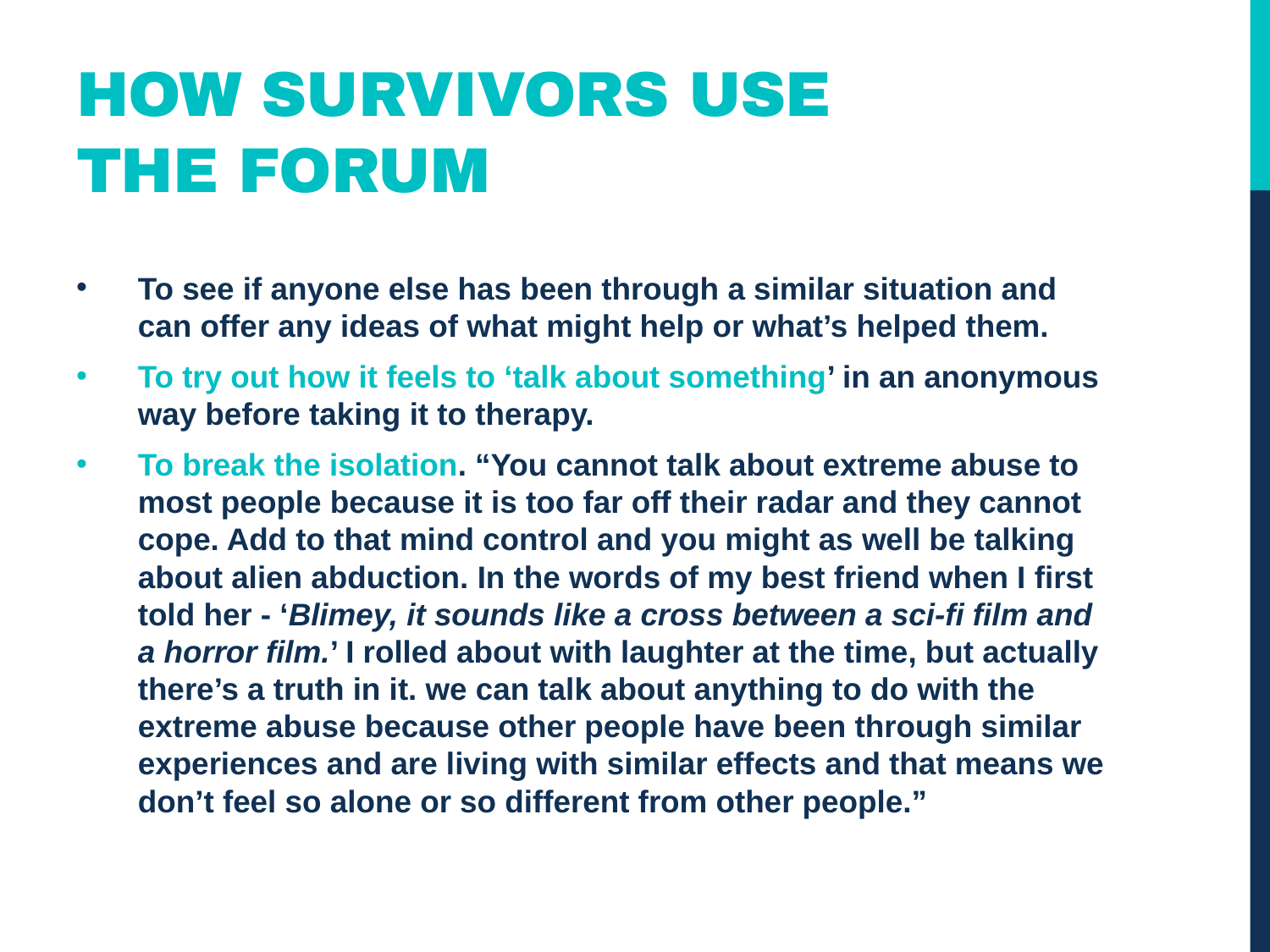

# How survivors use the forum
To see if anyone else has been through a similar situation and can offer any ideas of what might help or what’s helped them.
To try out how it feels to ‘talk about something’ in an anonymous way before taking it to therapy.
To break the isolation. “You cannot talk about extreme abuse to most people because it is too far off their radar and they cannot cope. Add to that mind control and you might as well be talking about alien abduction. In the words of my best friend when I first told her - ‘Blimey, it sounds like a cross between a sci-fi film and a horror film.’ I rolled about with laughter at the time, but actually there’s a truth in it. we can talk about anything to do with the extreme abuse because other people have been through similar experiences and are living with similar effects and that means we don’t feel so alone or so different from other people.”